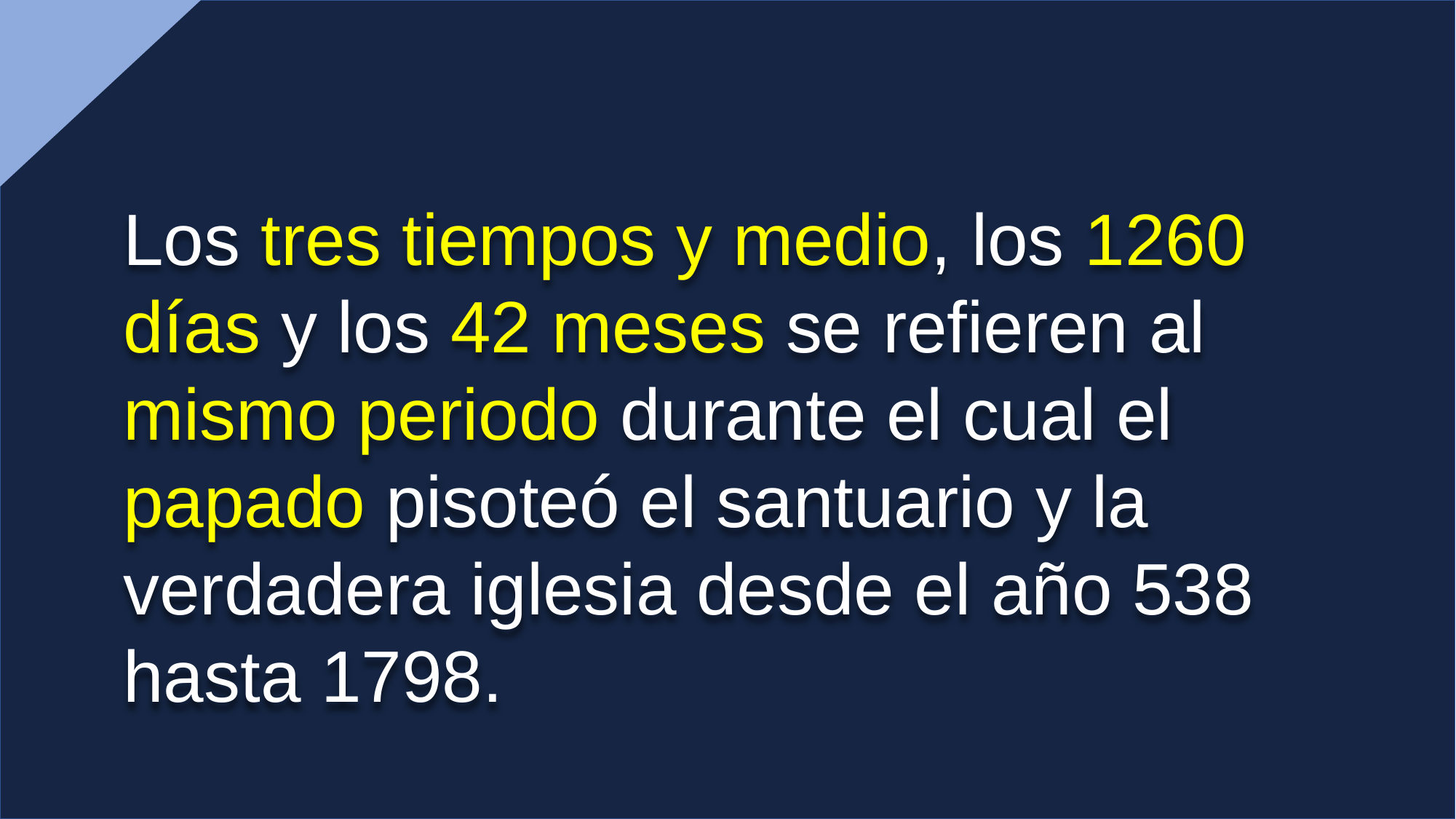

Los tres tiempos y medio, los 1260 días y los 42 meses se refieren al mismo periodo durante el cual el papado pisoteó el santuario y la verdadera iglesia desde el año 538 hasta 1798.